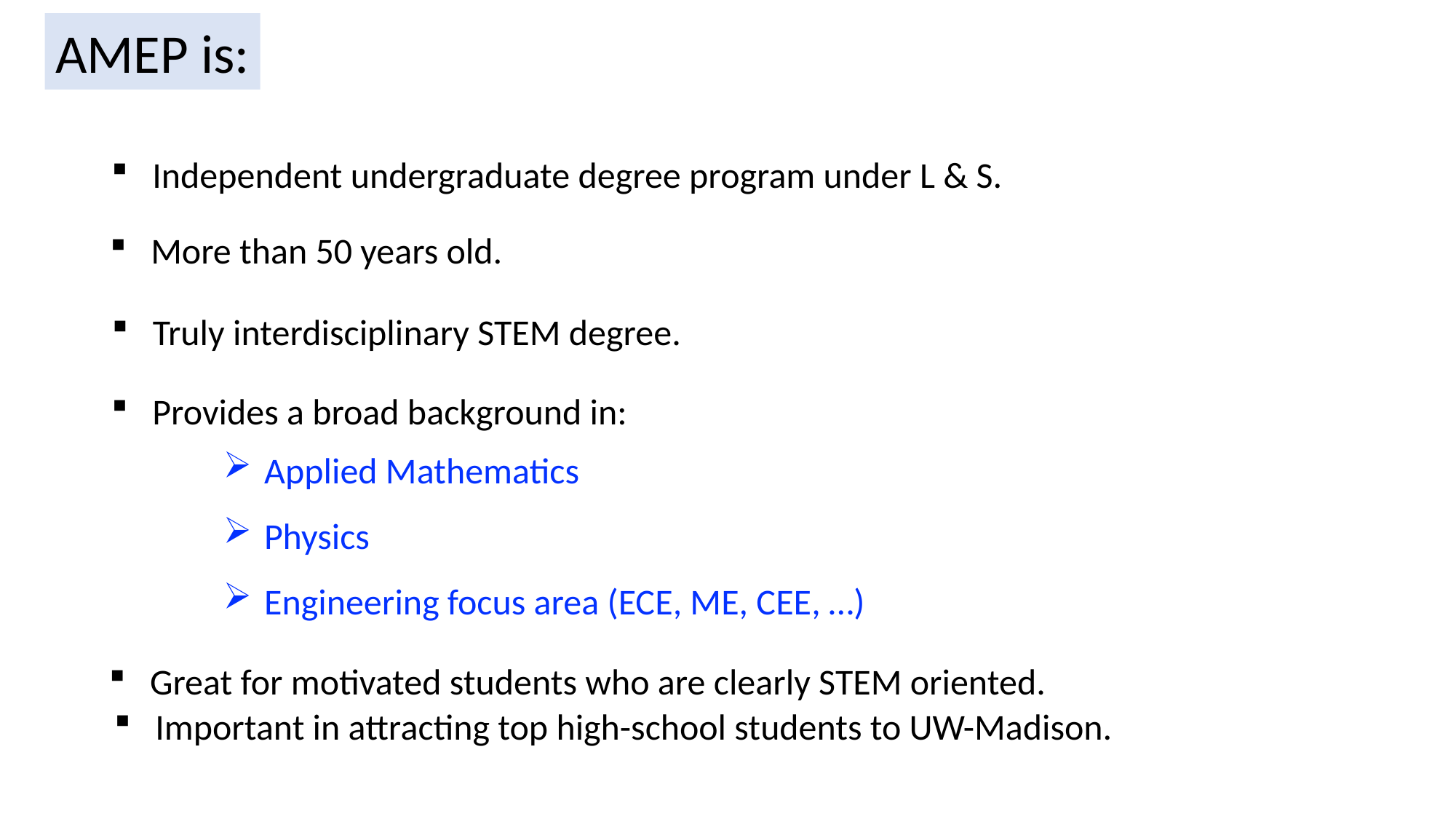

AMEP is:
Independent undergraduate degree program under L & S.
More than 50 years old.
Truly interdisciplinary STEM degree.
Provides a broad background in:
Applied Mathematics
Physics
Engineering focus area (ECE, ME, CEE, …)
Great for motivated students who are clearly STEM oriented.
Important in attracting top high-school students to UW-Madison.